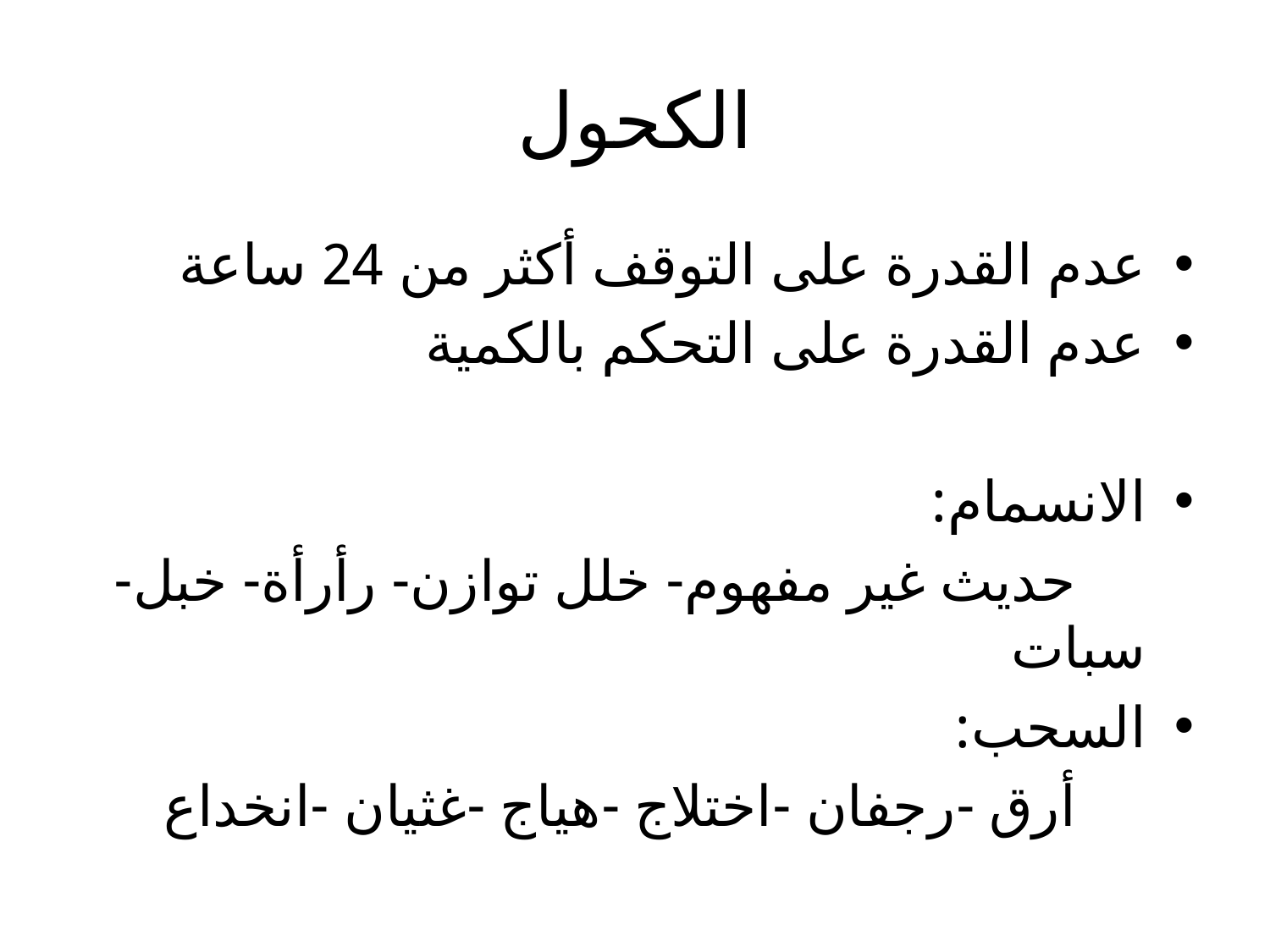

# الكحول
عدم القدرة على التوقف أكثر من 24 ساعة
عدم القدرة على التحكم بالكمية

الانسمام:
        حديث غير مفهوم- خلل توازن- رأرأة- خبل- سبات
السحب:
        أرق -رجفان -اختلاج -هياج -غثيان -انخداع